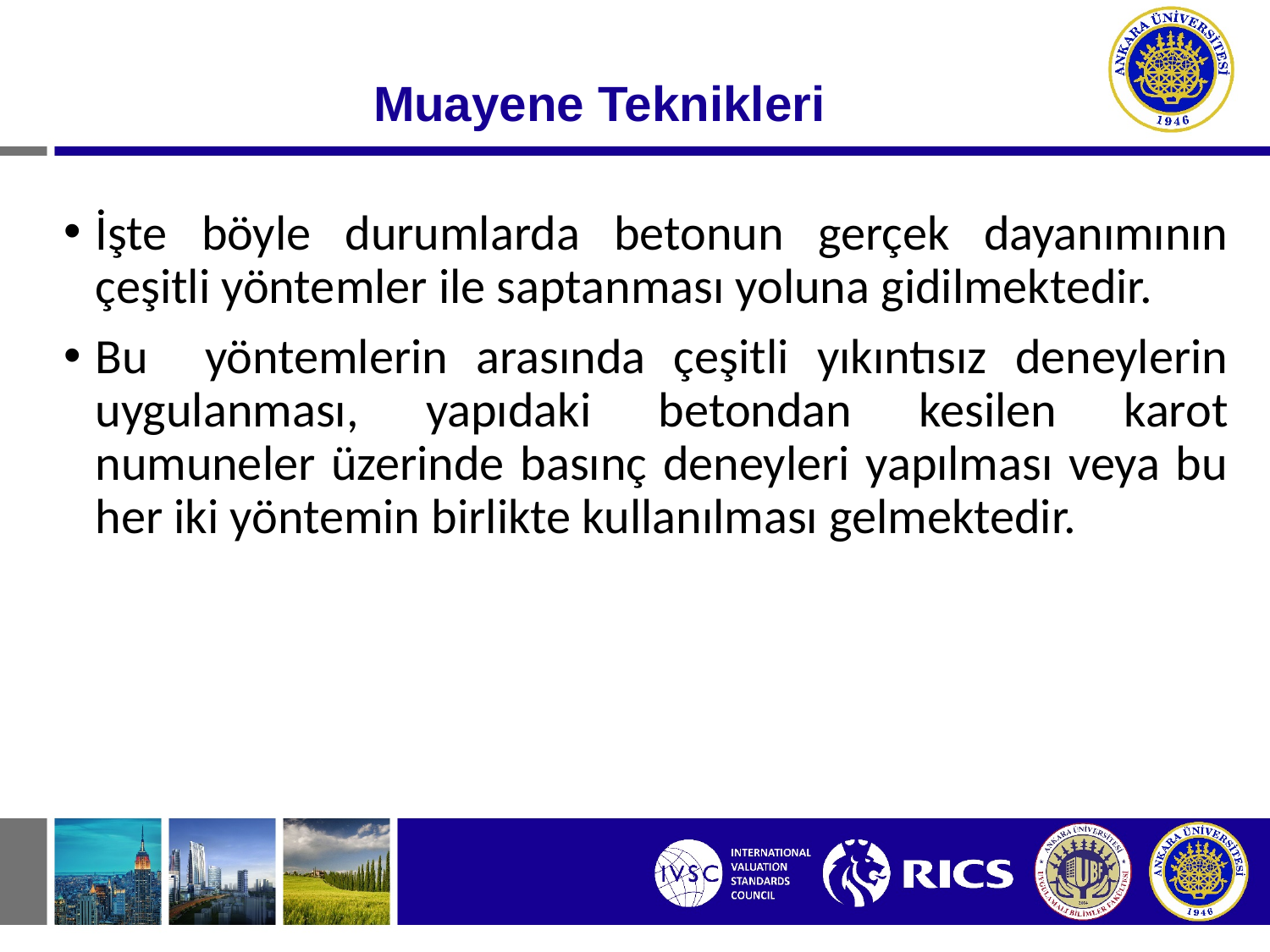

# Muayene Teknikleri
İşte böyle durumlarda betonun gerçek dayanımının çeşitli yöntemler ile saptanması yoluna gidilmektedir.
Bu  yöntemlerin arasında çeşitli yıkıntısız deneylerin uygulanması, yapıdaki betondan kesilen karot numuneler üzerinde basınç deneyleri yapılması veya bu her iki yöntemin birlikte kullanılması gelmektedir.